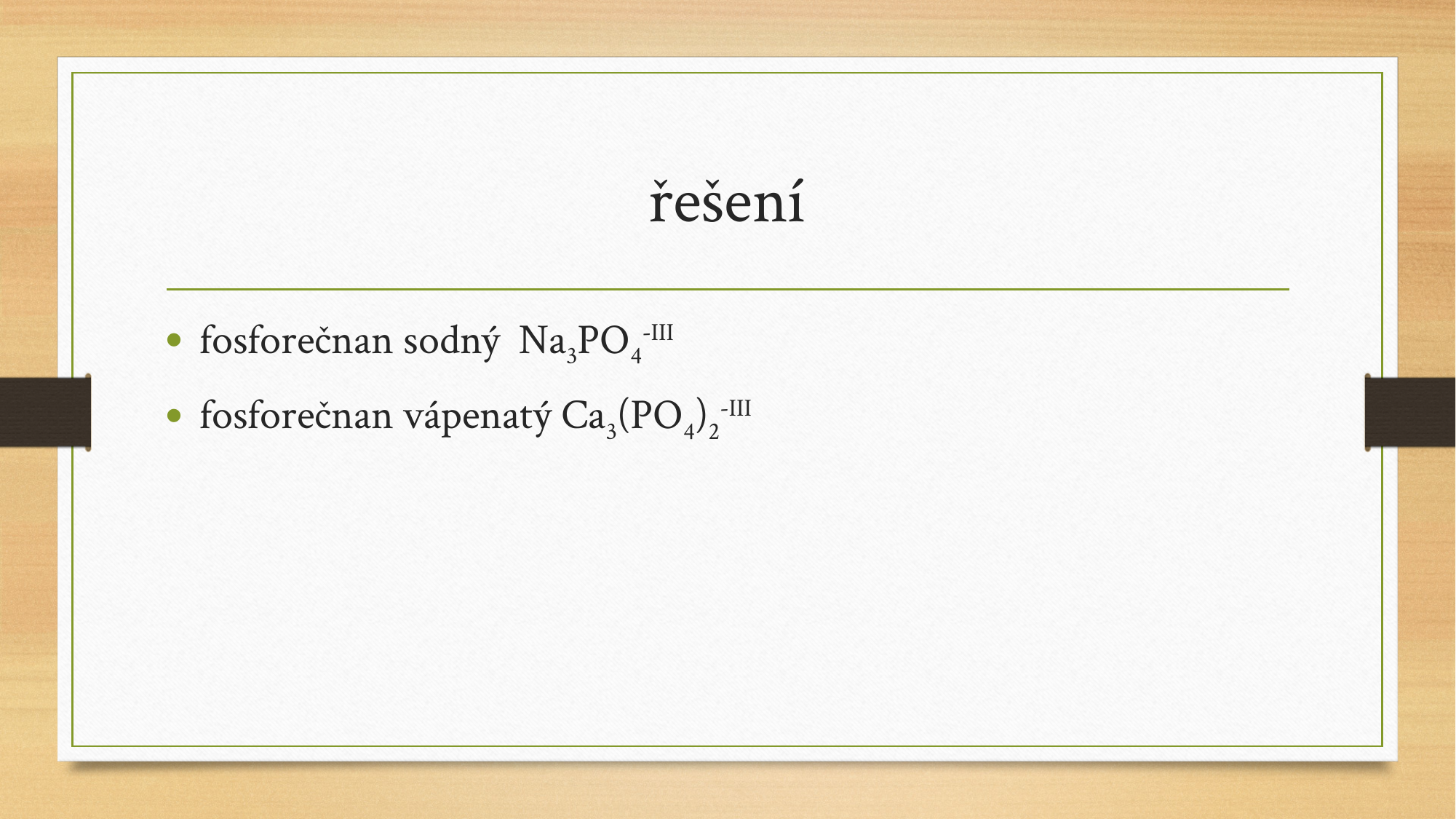

# řešení
fosforečnan sodný  Na3PO4-III
fosforečnan vápenatý Ca3(PO4)2-III